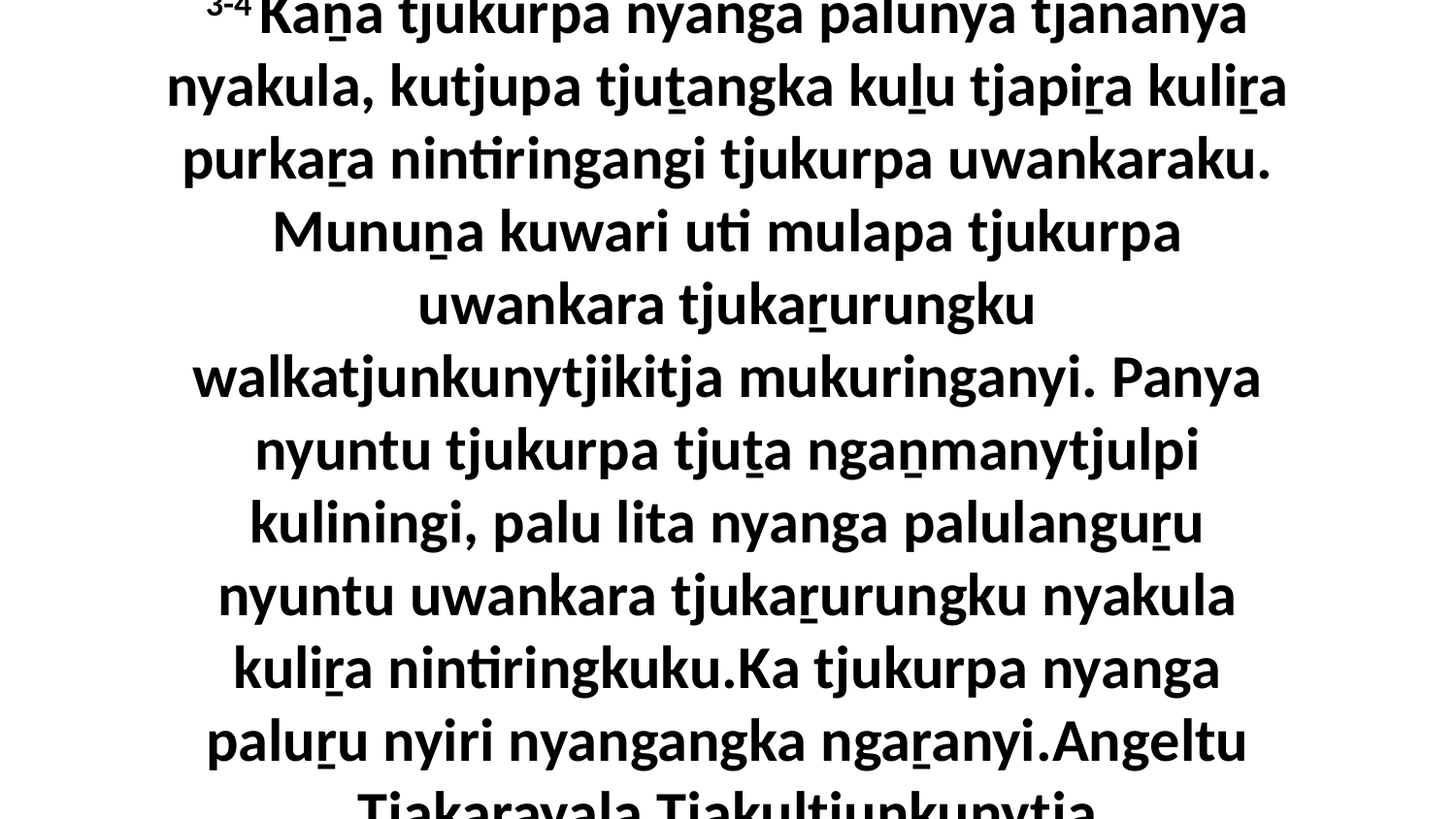

3-4 Kaṉa tjukurpa nyanga palunya tjananya nyakula, kutjupa tjuṯangka kuḻu tjapiṟa kuliṟa purkaṟa nintiringangi tjukurpa uwankaraku. Munuṉa kuwari uti mulapa tjukurpa uwankara tjukaṟurungku walkatjunkunytjikitja mukuringanyi. Panya nyuntu tjukurpa tjuṯa ngaṉmanytjulpi kuliningi, palu lita nyanga palulanguṟu nyuntu uwankara tjukaṟurungku nyakula kuliṟa nintiringkuku.Ka tjukurpa nyanga paluṟu nyiri nyangangka ngaṟanyi.Angeltu Tjakaṟayala Tjakultjunkunytja